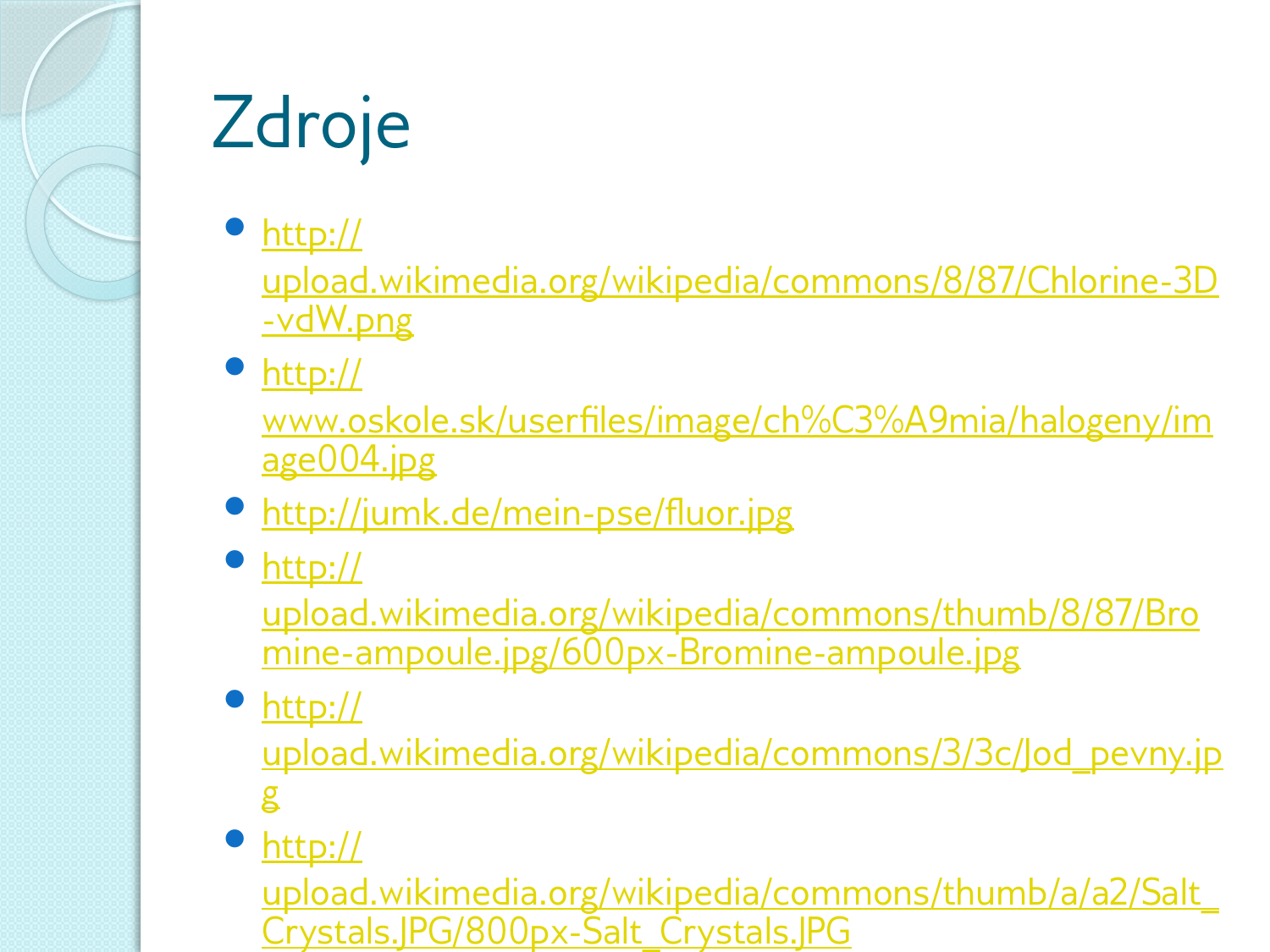

# Zdroje
http://upload.wikimedia.org/wikipedia/commons/8/87/Chlorine-3D-vdW.png
http://www.oskole.sk/userfiles/image/ch%C3%A9mia/halogeny/image004.jpg
http://jumk.de/mein-pse/fluor.jpg
http://upload.wikimedia.org/wikipedia/commons/thumb/8/87/Bromine-ampoule.jpg/600px-Bromine-ampoule.jpg
http://upload.wikimedia.org/wikipedia/commons/3/3c/Jod_pevny.jpg
http://upload.wikimedia.org/wikipedia/commons/thumb/a/a2/Salt_Crystals.JPG/800px-Salt_Crystals.JPG
http://upload.wikimedia.org/wikipedia/commons/3/34/Jodid_draseln%C3%BD.jpg